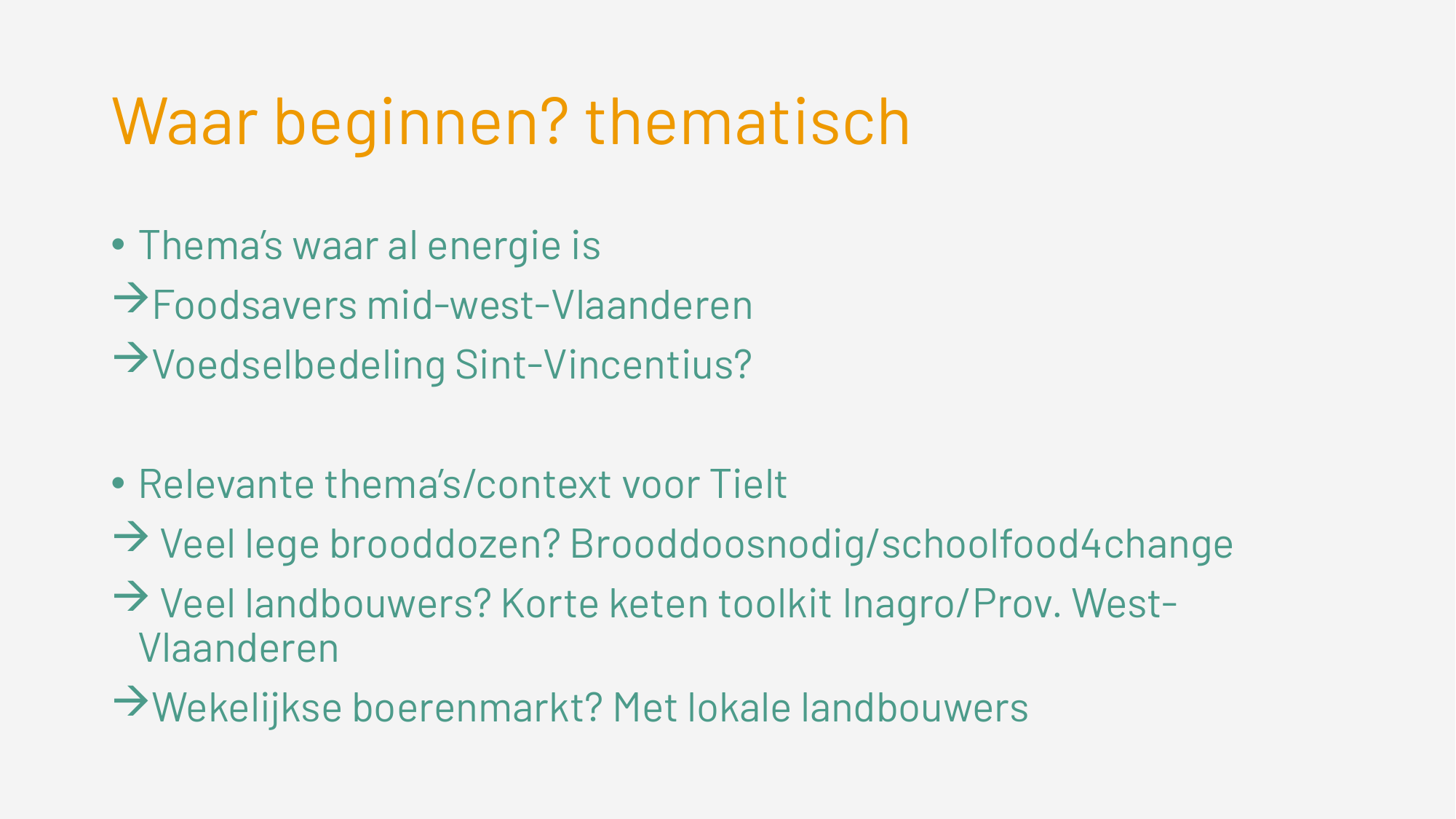

# Waar beginnen? thematisch
Thema’s waar al energie is
Foodsavers mid-west-Vlaanderen
Voedselbedeling Sint-Vincentius?

Relevante thema’s/context voor Tielt
 Veel lege brooddozen? Brooddoosnodig/schoolfood4change
 Veel landbouwers? Korte keten toolkit Inagro/Prov. West-Vlaanderen
Wekelijkse boerenmarkt? Met lokale landbouwers